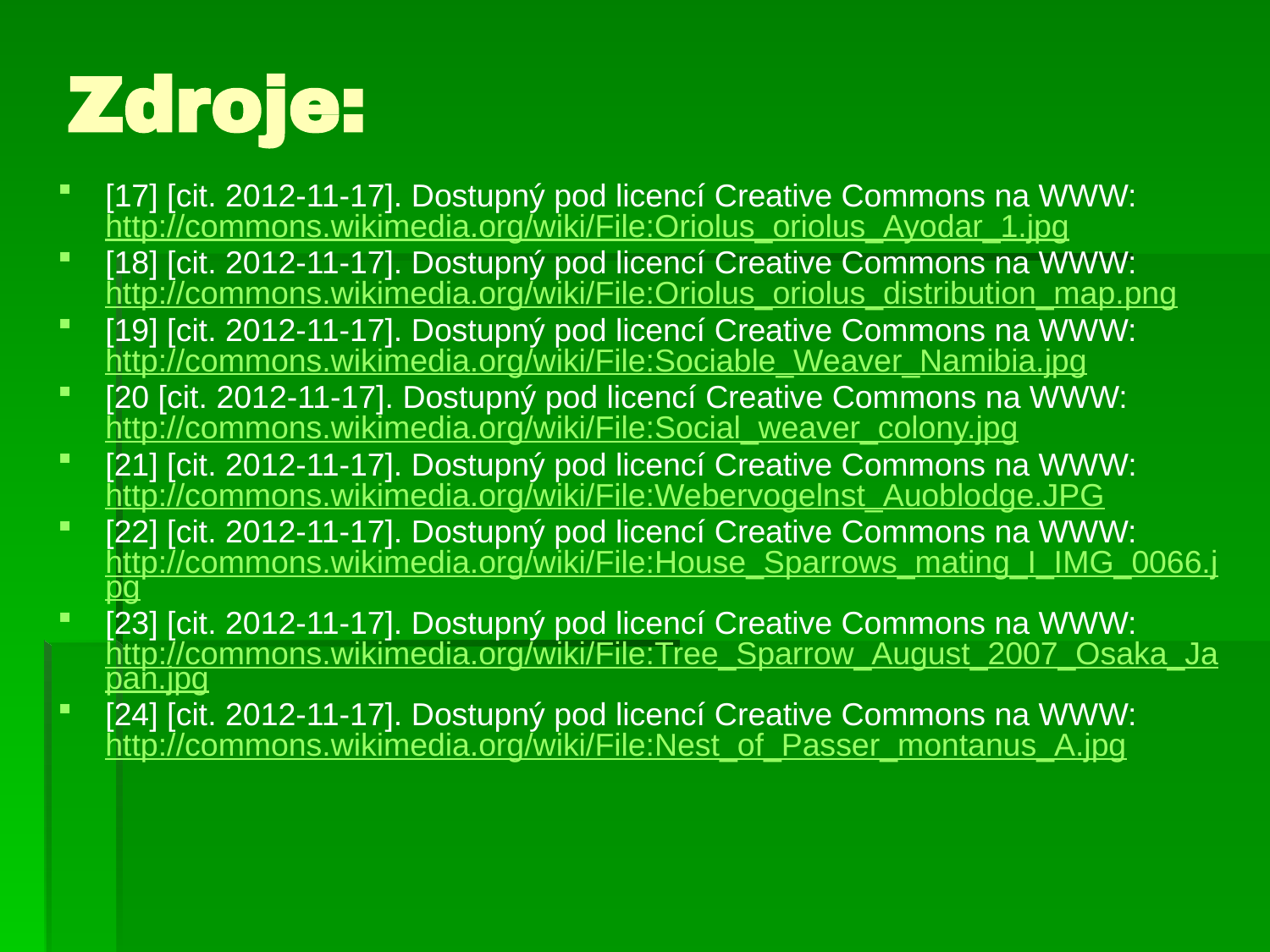

# Zdroje:
[17] [cit. 2012-11-17]. Dostupný pod licencí Creative Commons na WWW: http://commons.wikimedia.org/wiki/File:Oriolus_oriolus_Ayodar_1.jpg
[18] [cit. 2012-11-17]. Dostupný pod licencí Creative Commons na WWW: http://commons.wikimedia.org/wiki/File:Oriolus_oriolus_distribution_map.png
[19] [cit. 2012-11-17]. Dostupný pod licencí Creative Commons na WWW: http://commons.wikimedia.org/wiki/File:Sociable_Weaver_Namibia.jpg
[20 [cit. 2012-11-17]. Dostupný pod licencí Creative Commons na WWW: http://commons.wikimedia.org/wiki/File:Social_weaver_colony.jpg
[21] [cit. 2012-11-17]. Dostupný pod licencí Creative Commons na WWW: http://commons.wikimedia.org/wiki/File:Webervogelnst_Auoblodge.JPG
[22] [cit. 2012-11-17]. Dostupný pod licencí Creative Commons na WWW: http://commons.wikimedia.org/wiki/File:House_Sparrows_mating_I_IMG_0066.jpg
[23] [cit. 2012-11-17]. Dostupný pod licencí Creative Commons na WWW: http://commons.wikimedia.org/wiki/File:Tree_Sparrow_August_2007_Osaka_Japan.jpg
[24] [cit. 2012-11-17]. Dostupný pod licencí Creative Commons na WWW: http://commons.wikimedia.org/wiki/File:Nest_of_Passer_montanus_A.jpg